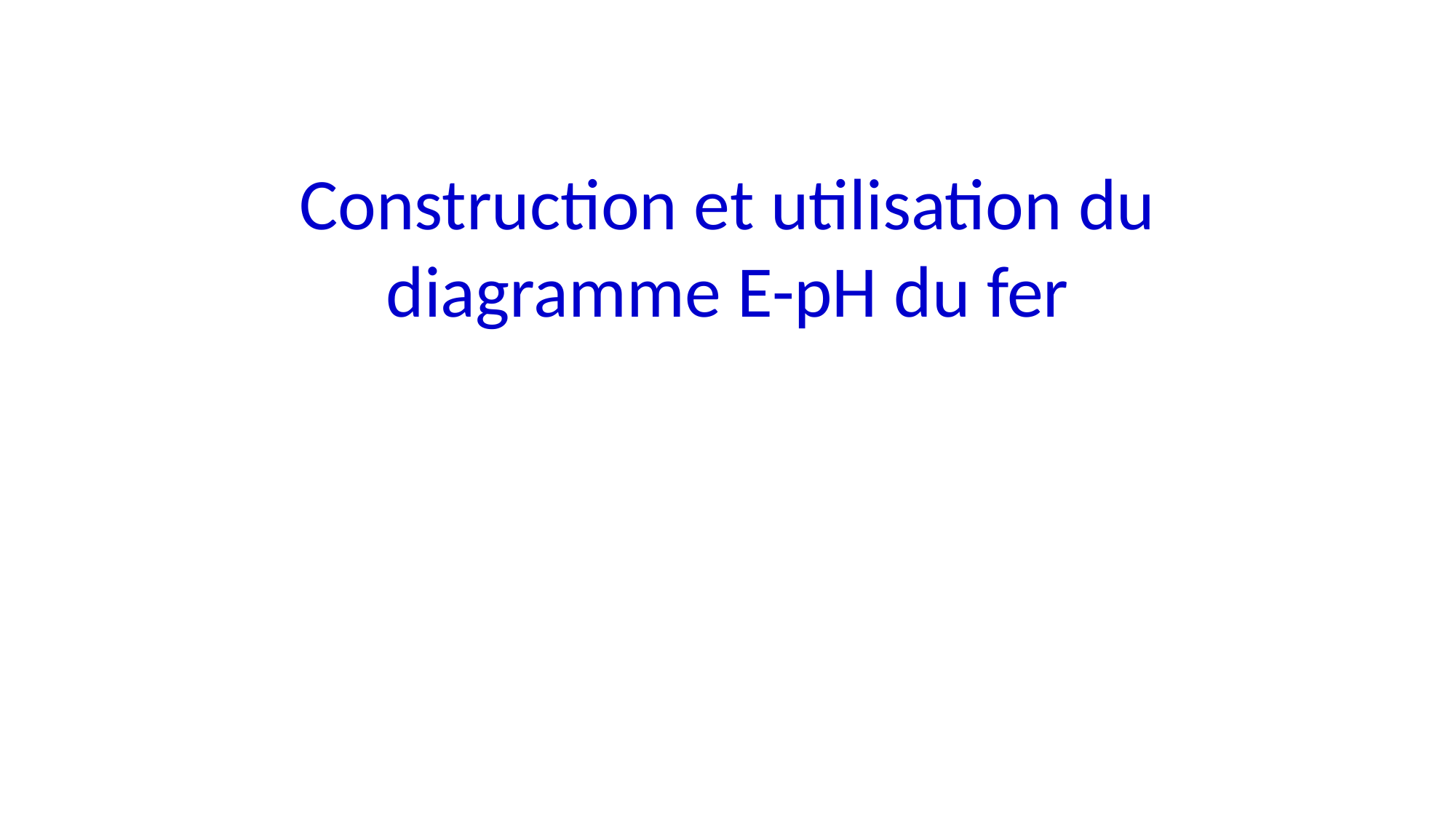

Construction et utilisation du diagramme E-pH du fer